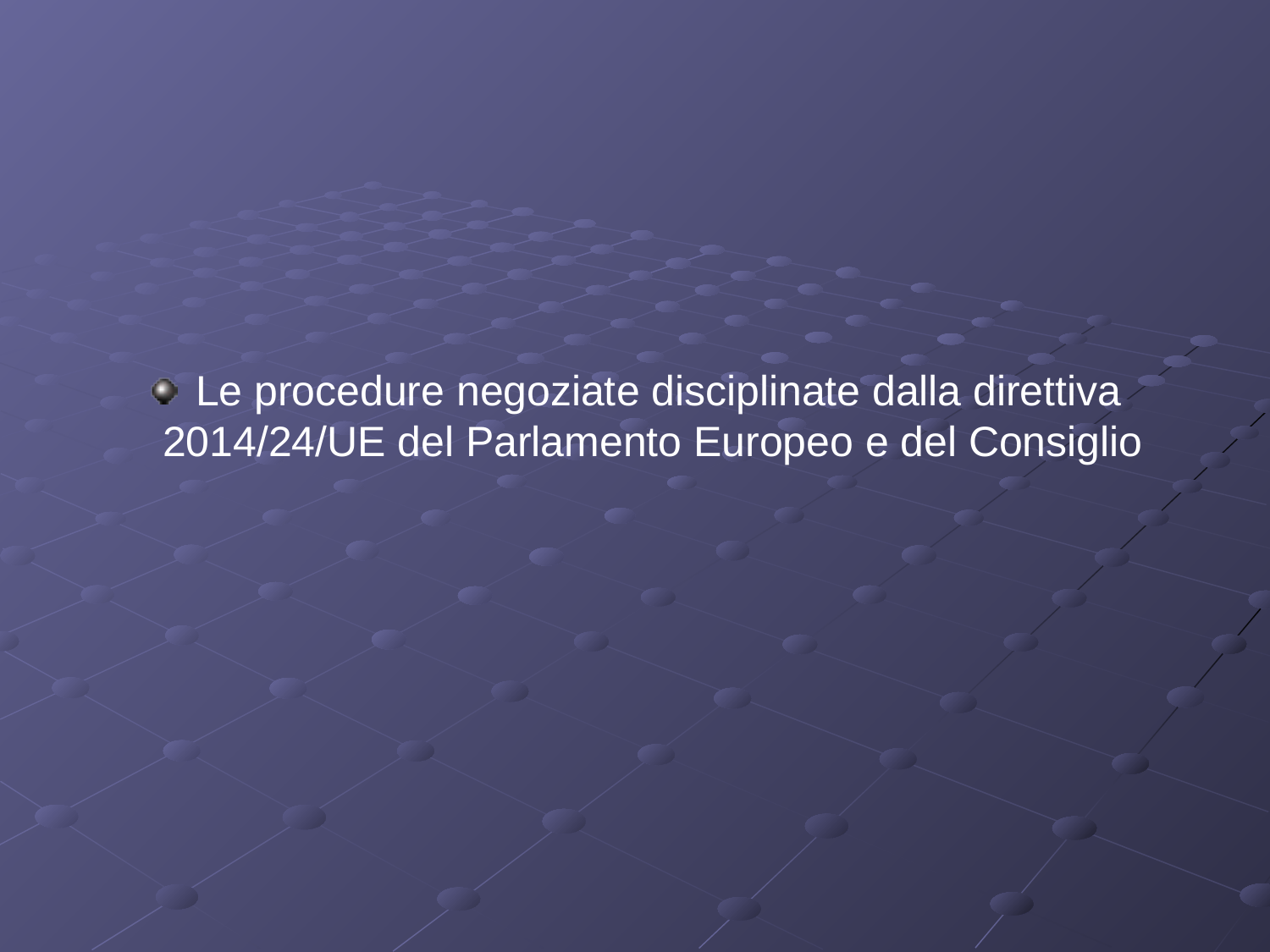

#

Le procedure negoziate disciplinate dalla direttiva 2014/24/UE del Parlamento Europeo e del Consiglio